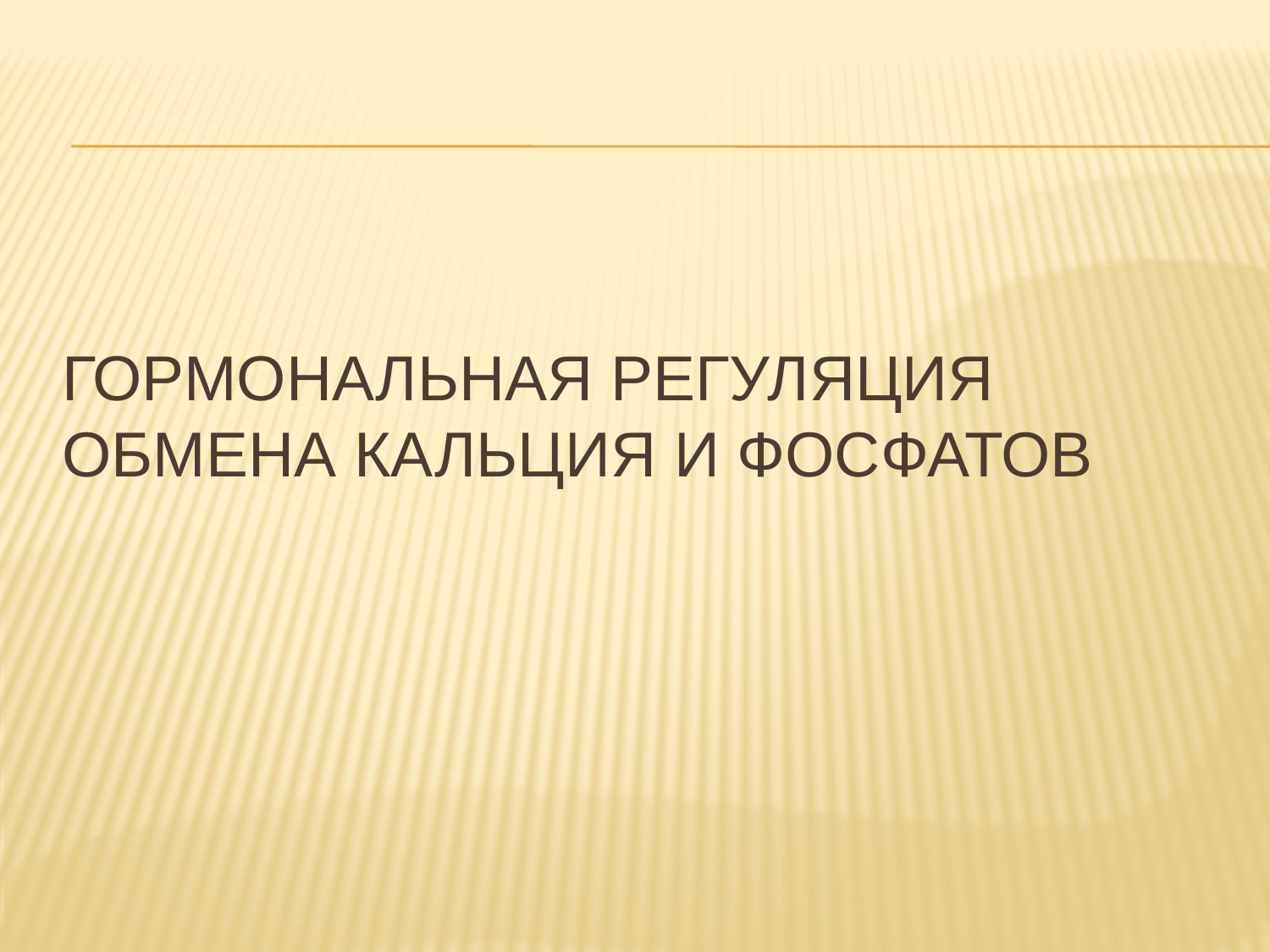

# Гормональная регуляция обмена кальция и фосфатов